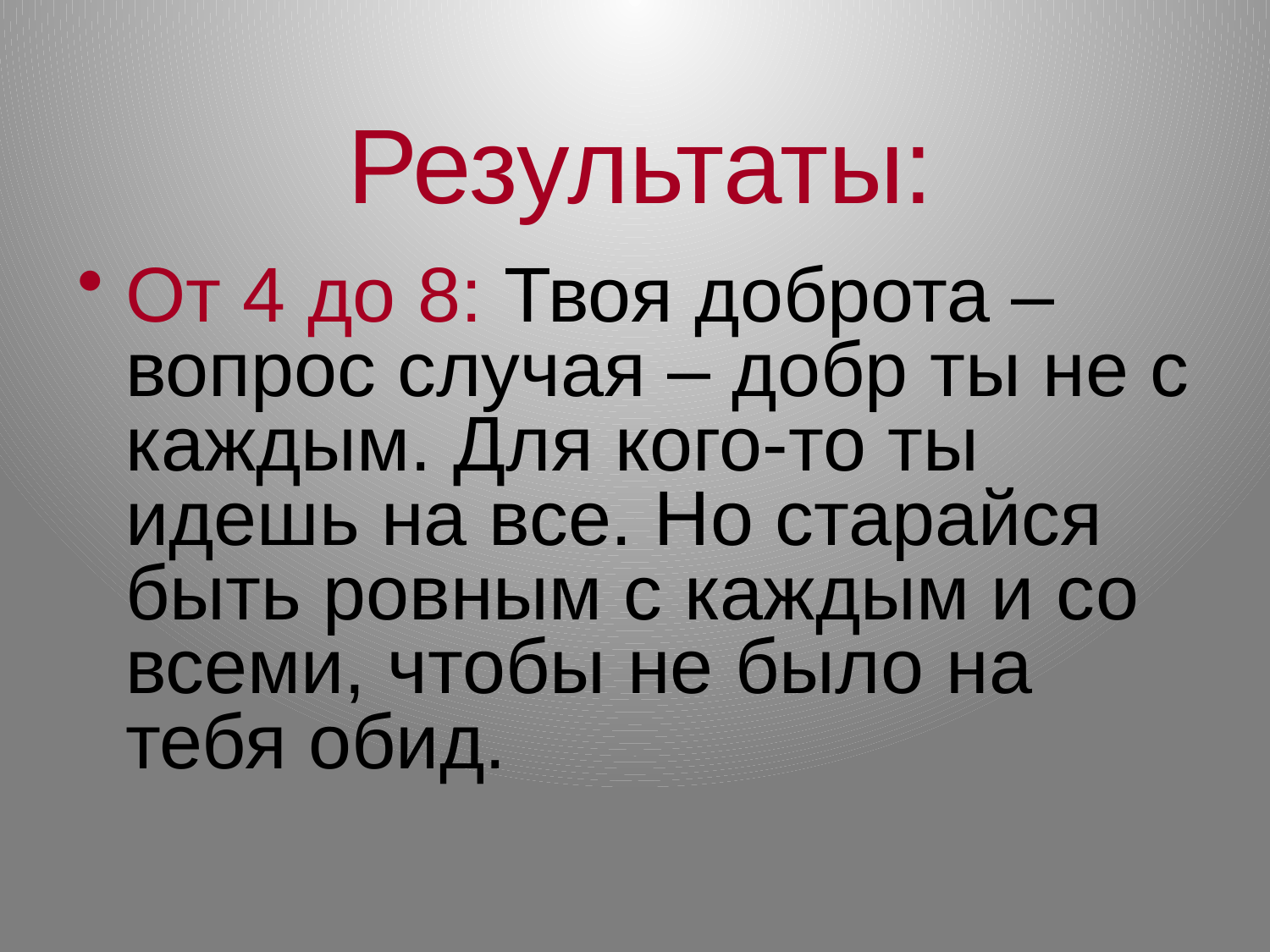

# Результаты:
От 4 до 8: Твоя доброта – вопрос случая – добр ты не с каждым. Для кого-то ты идешь на все. Но старайся быть ровным с каждым и со всеми, чтобы не было на тебя обид.